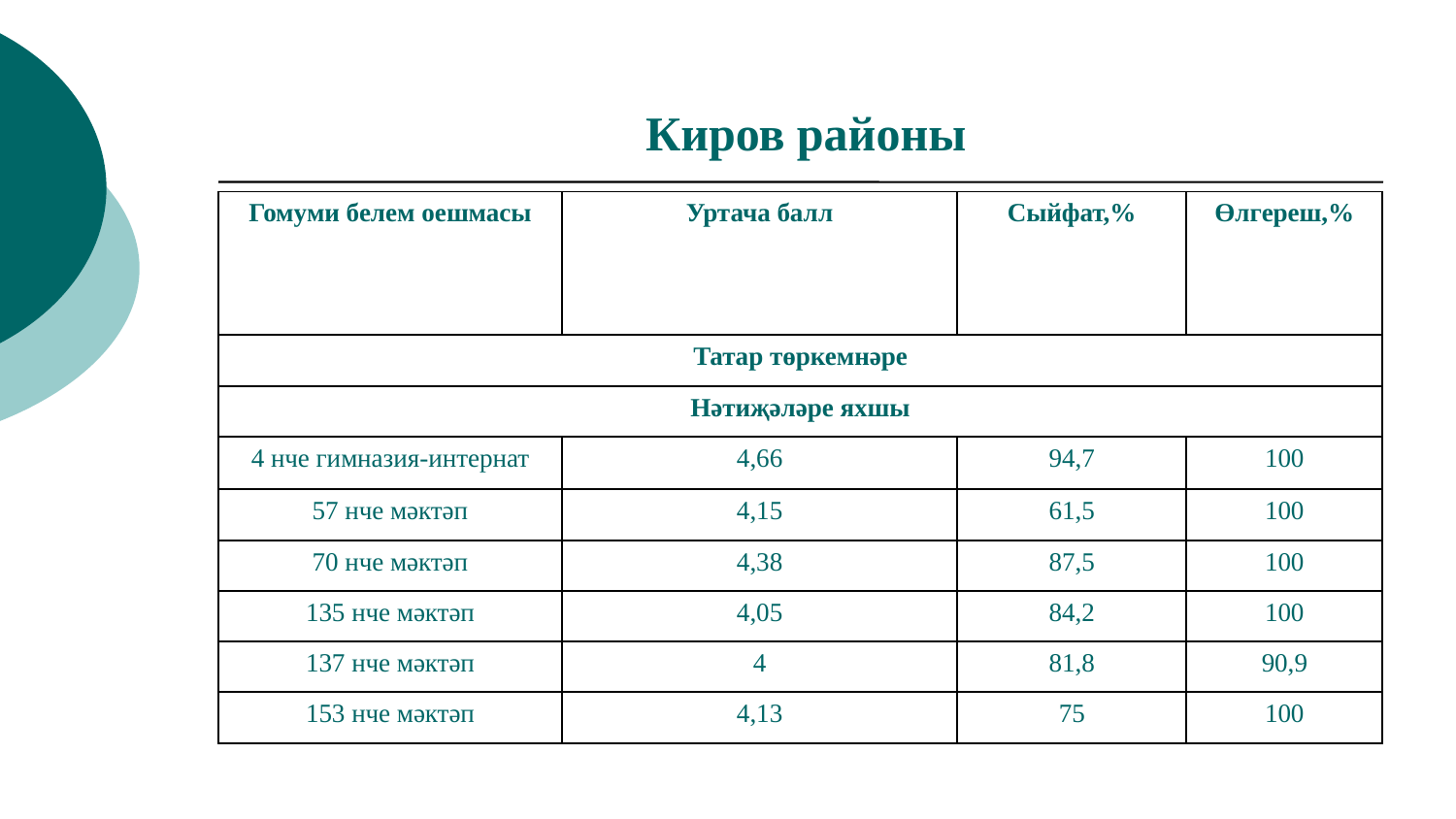

# Киров районы
| Гомуми белем оешмасы | Уртача балл | Сыйфат,% | Өлгереш,% |
| --- | --- | --- | --- |
|  |  |  |  |
| Татар төркемнәре |  |  |  |
| Нәтиҗәләре яхшы |  |  |  |
| 4 нче гимназия-интернат | 4,66 | 94,7 | 100 |
| 57 нче мәктәп | 4,15 | 61,5 | 100 |
| 70 нче мәктәп | 4,38 | 87,5 | 100 |
| 135 нче мәктәп | 4,05 | 84,2 | 100 |
| 137 нче мәктәп | 4 | 81,8 | 90,9 |
| 153 нче мәктәп | 4,13 | 75 | 100 |